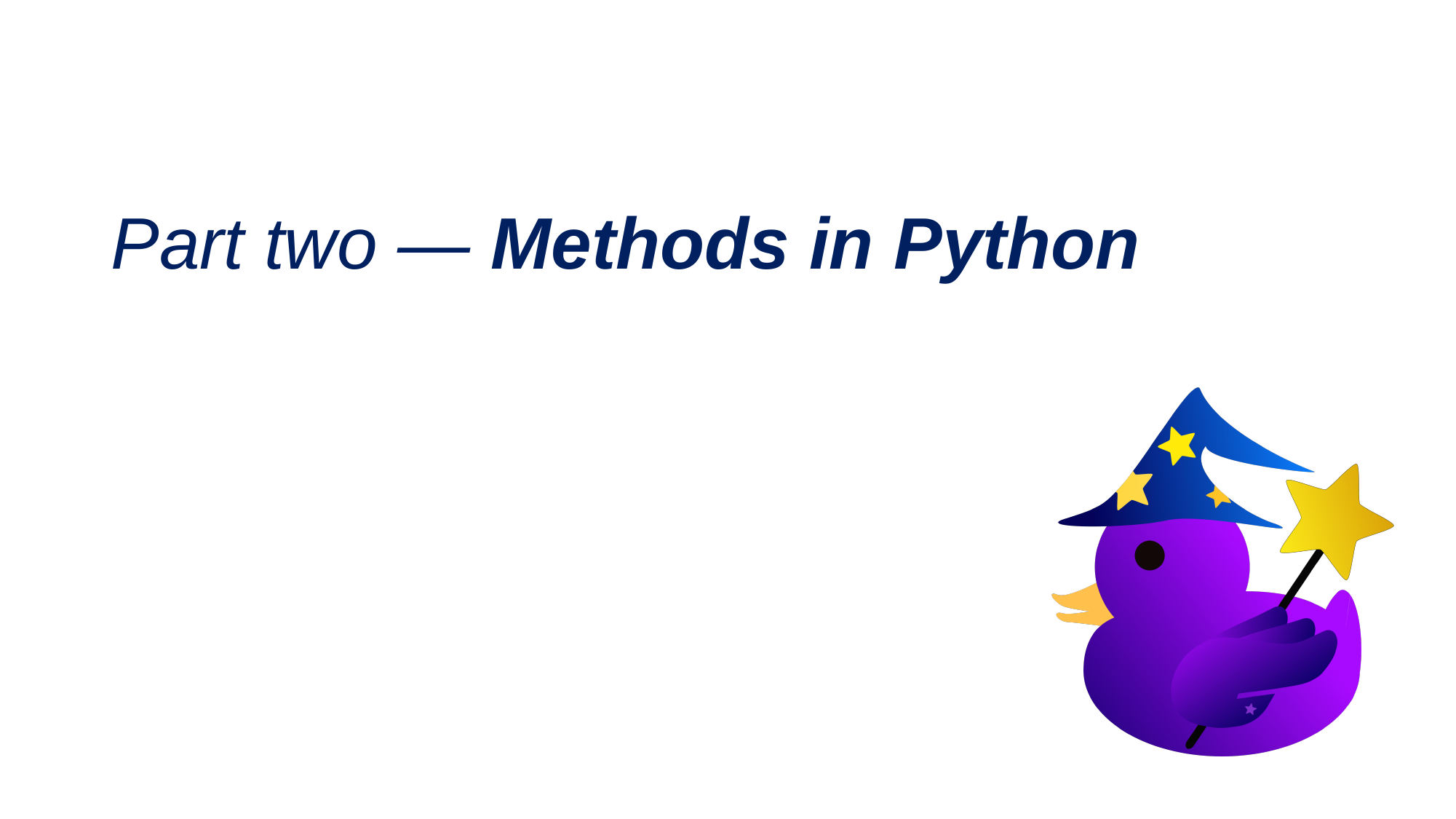

# Part two — Methods in Python